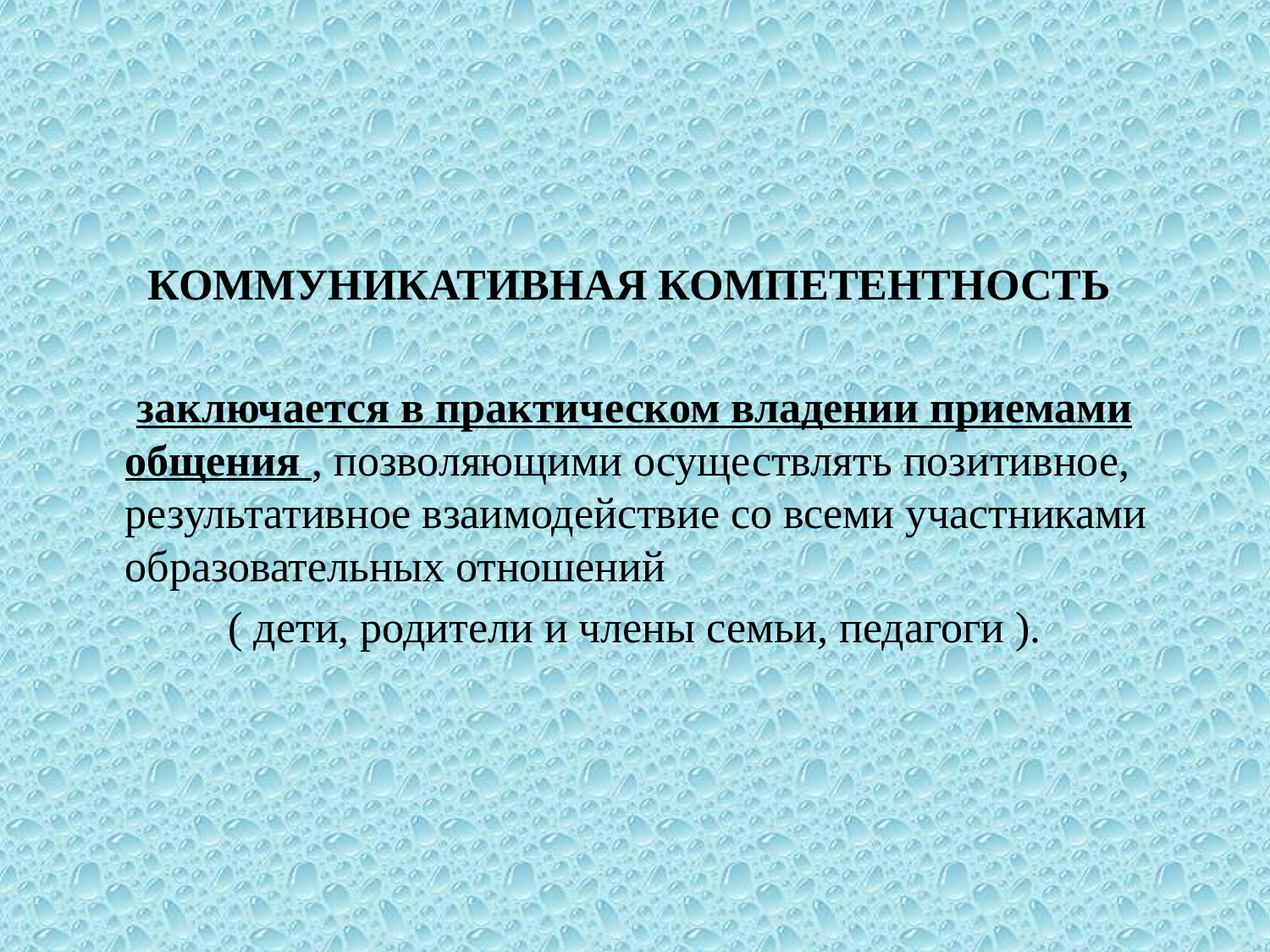

КОММУНИКАТИВНАЯ КОМПЕТЕНТНОСТЬ

	 заключается в практическом владении приемами общения , позволяющими осуществлять позитивное, результативное взаимодействие со всеми участниками образовательных отношений
( дети, родители и члены семьи, педагоги ).